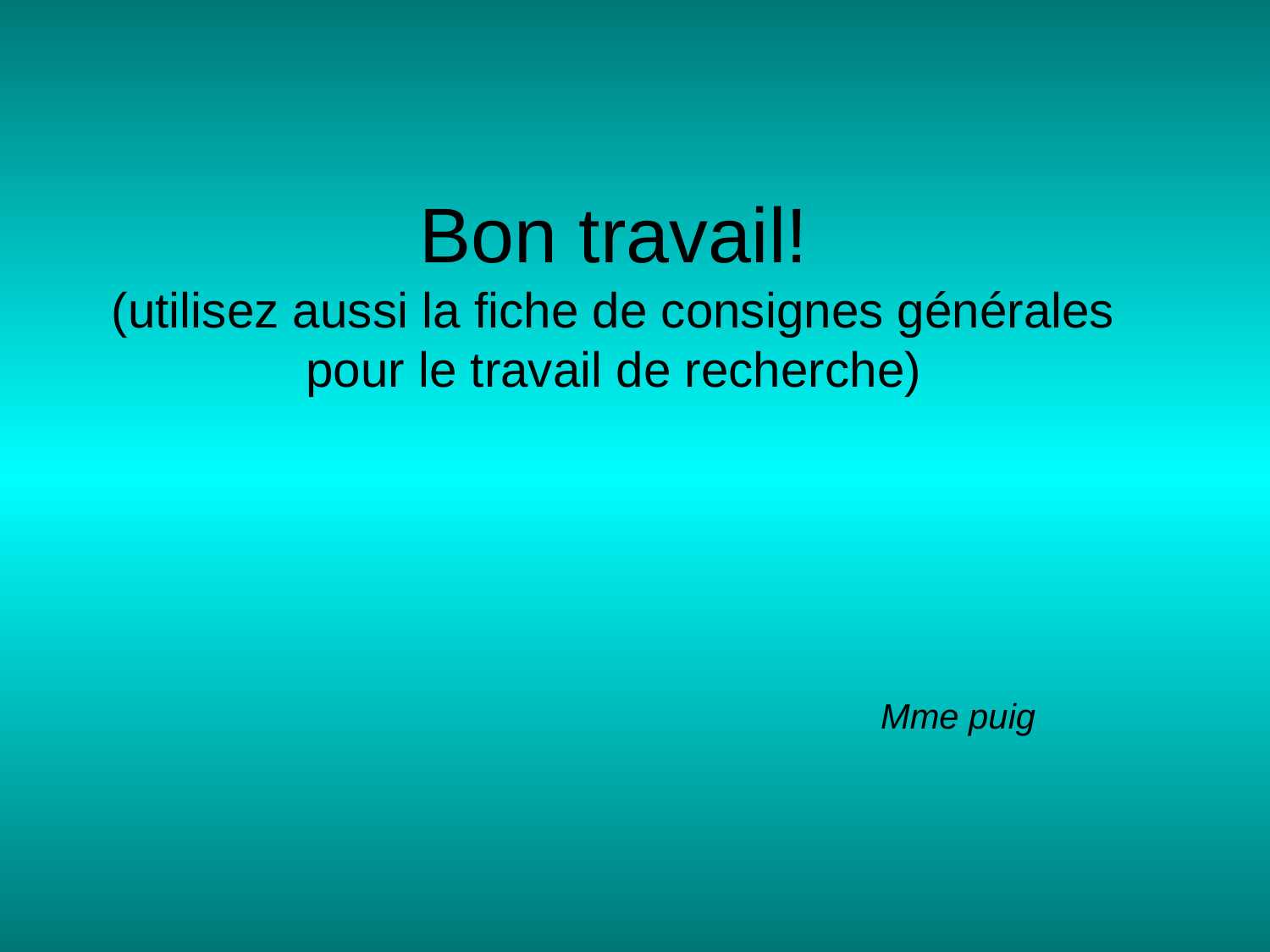

# Bon travail! (utilisez aussi la fiche de consignes générales pour le travail de recherche)
Mme puig